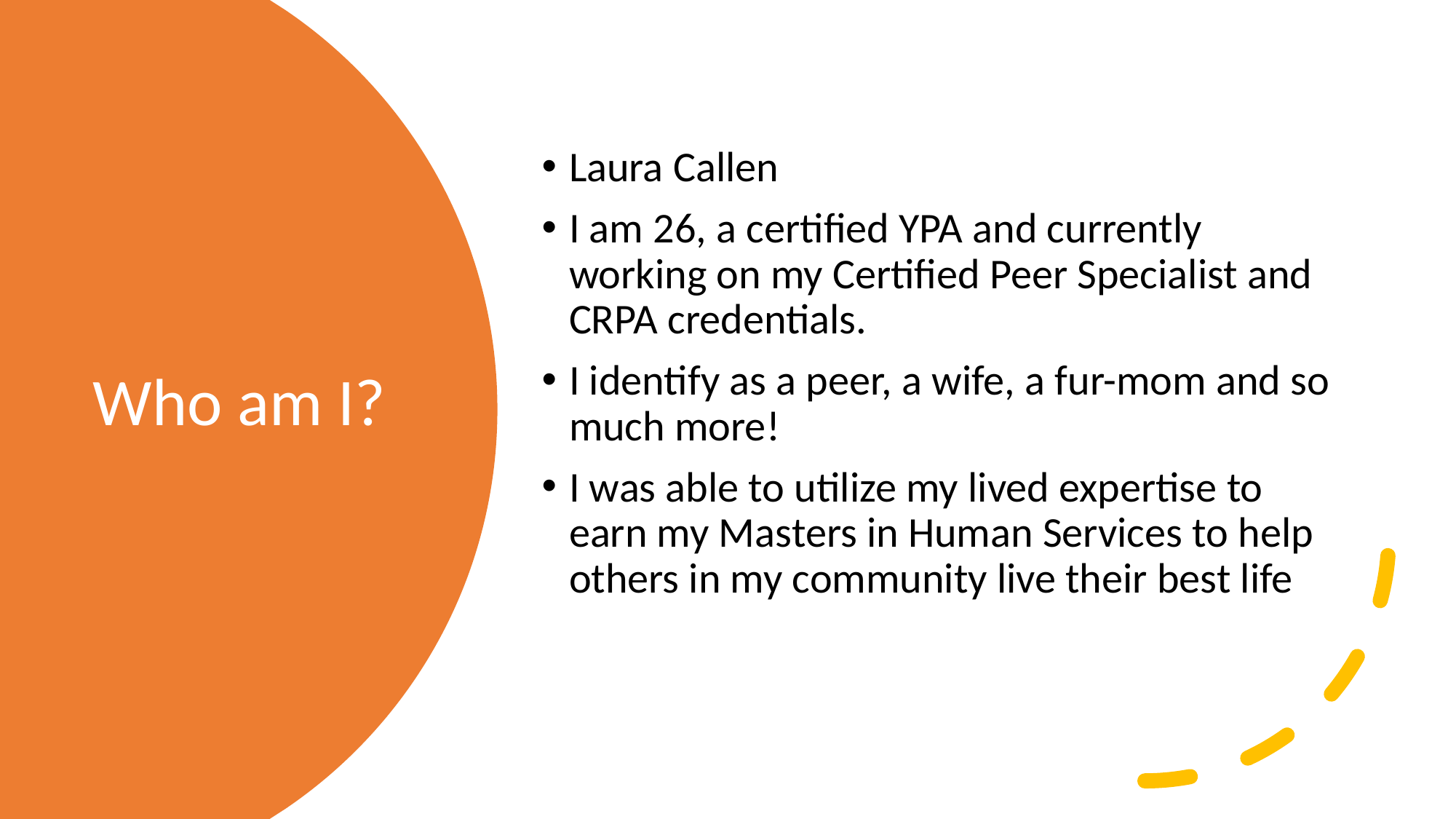

Laura Callen
I am 26, a certified YPA and currently working on my Certified Peer Specialist and CRPA credentials.
I identify as a peer, a wife, a fur-mom and so much more!
I was able to utilize my lived expertise to earn my Masters in Human Services to help others in my community live their best life

# Who am I?